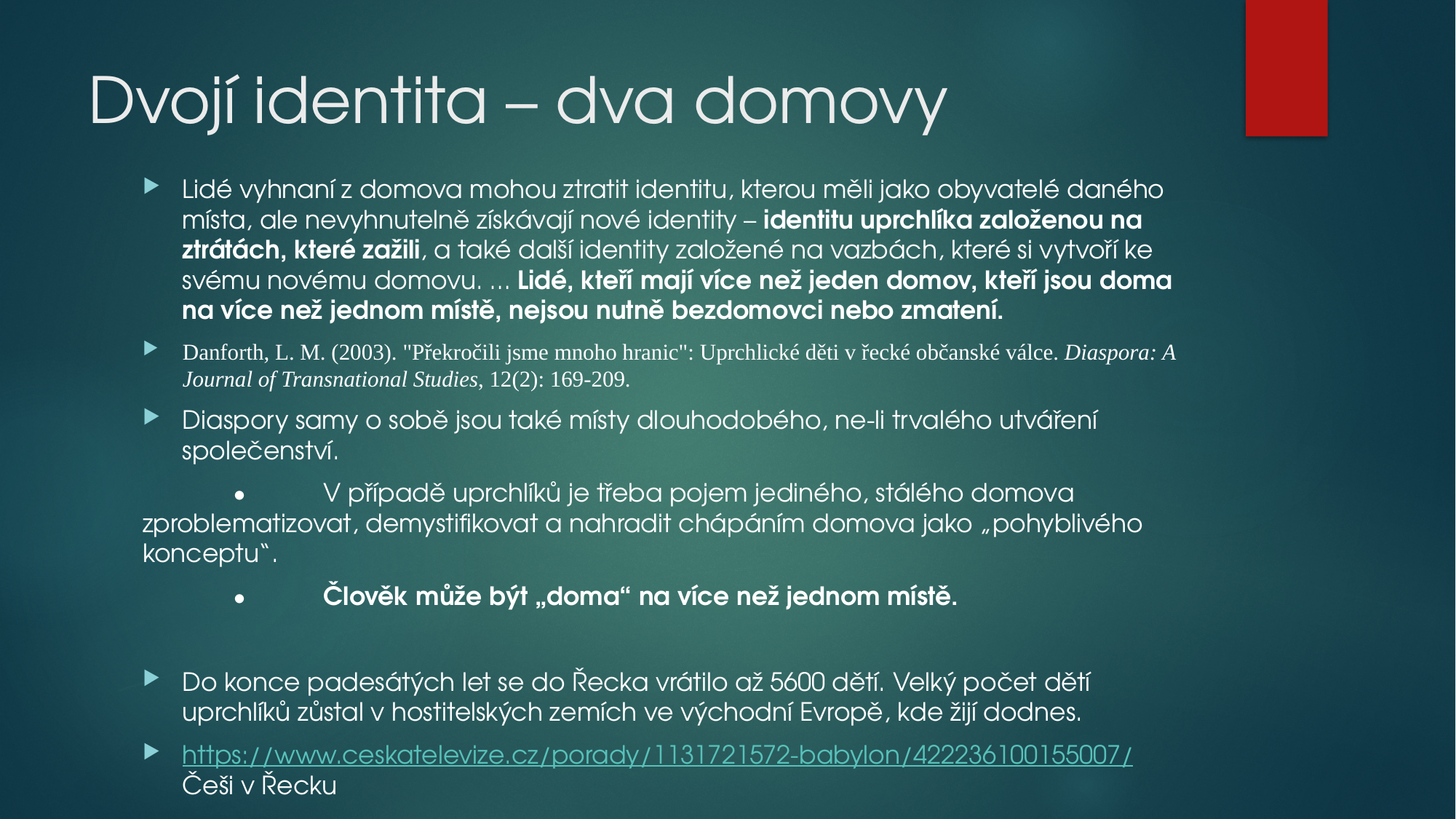

# Dvojí identita – dva domovy
Lidé vyhnaní z domova mohou ztratit identitu, kterou měli jako obyvatelé daného místa, ale nevyhnutelně získávají nové identity – identitu uprchlíka založenou na ztrátách, které zažili, a také další identity založené na vazbách, které si vytvoří ke svému novému domovu. … Lidé, kteří mají více než jeden domov, kteří jsou doma na více než jednom místě, nejsou nutně bezdomovci nebo zmatení.
Danforth, L. M. (2003). "Překročili jsme mnoho hranic": Uprchlické děti v řecké občanské válce. Diaspora: A Journal of Transnational Studies, 12(2): 169-209.
Diaspory samy o sobě jsou také místy dlouhodobého, ne-li trvalého utváření společenství.
		•	V případě uprchlíků je třeba pojem jediného, stálého domova zproblematizovat, demystifikovat a nahradit chápáním domova jako „pohyblivého konceptu“.
		•	Člověk může být „doma“ na více než jednom místě.

Do konce padesátých let se do Řecka vrátilo až 5600 dětí. Velký počet dětí uprchlíků zůstal v hostitelských zemích ve východní Evropě, kde žijí dodnes.
https://www.ceskatelevize.cz/porady/1131721572-babylon/422236100155007/ Češi v Řecku